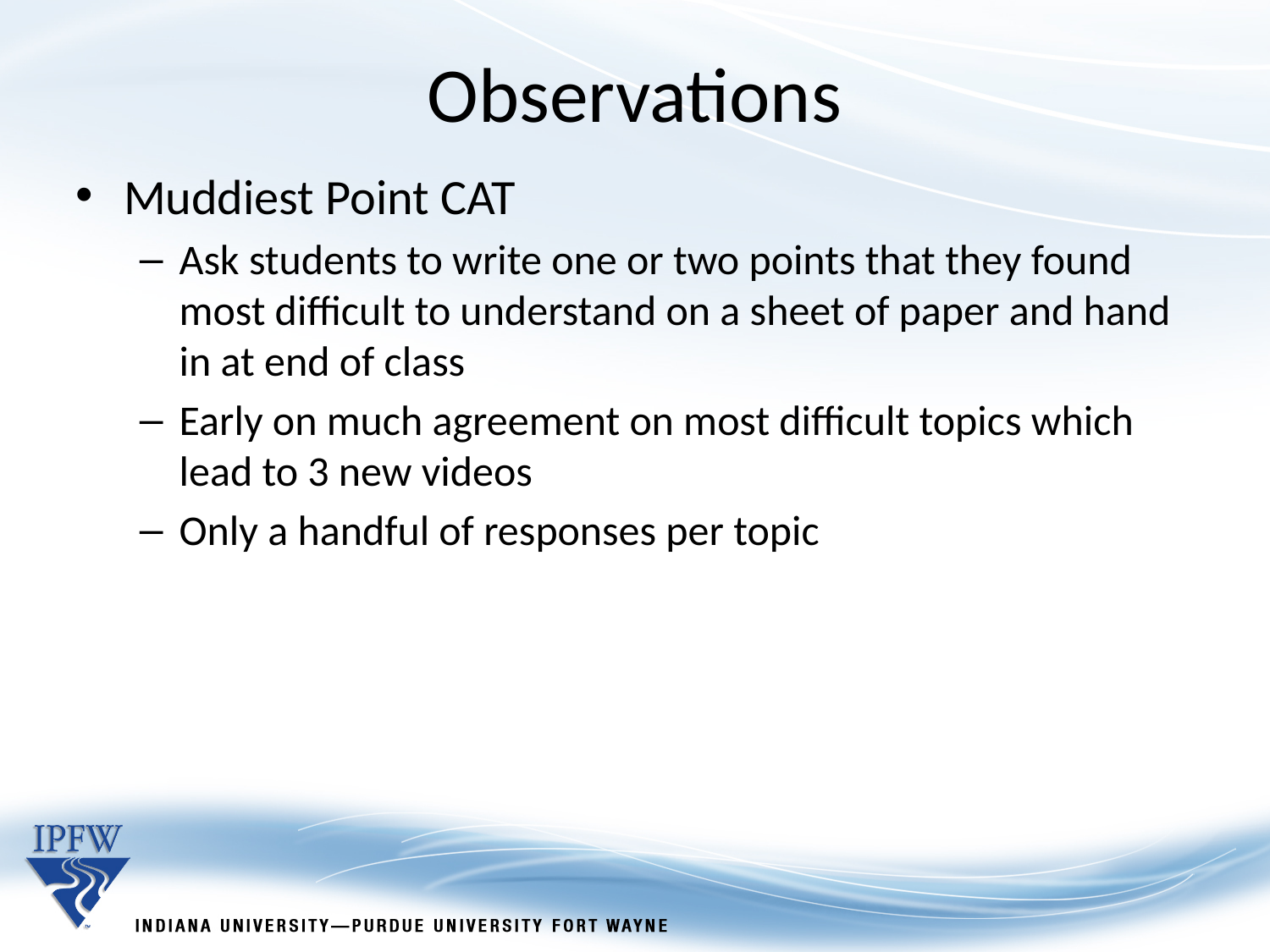

Observations
Muddiest Point CAT
Ask students to write one or two points that they found most difficult to understand on a sheet of paper and hand in at end of class
Early on much agreement on most difficult topics which lead to 3 new videos
Only a handful of responses per topic